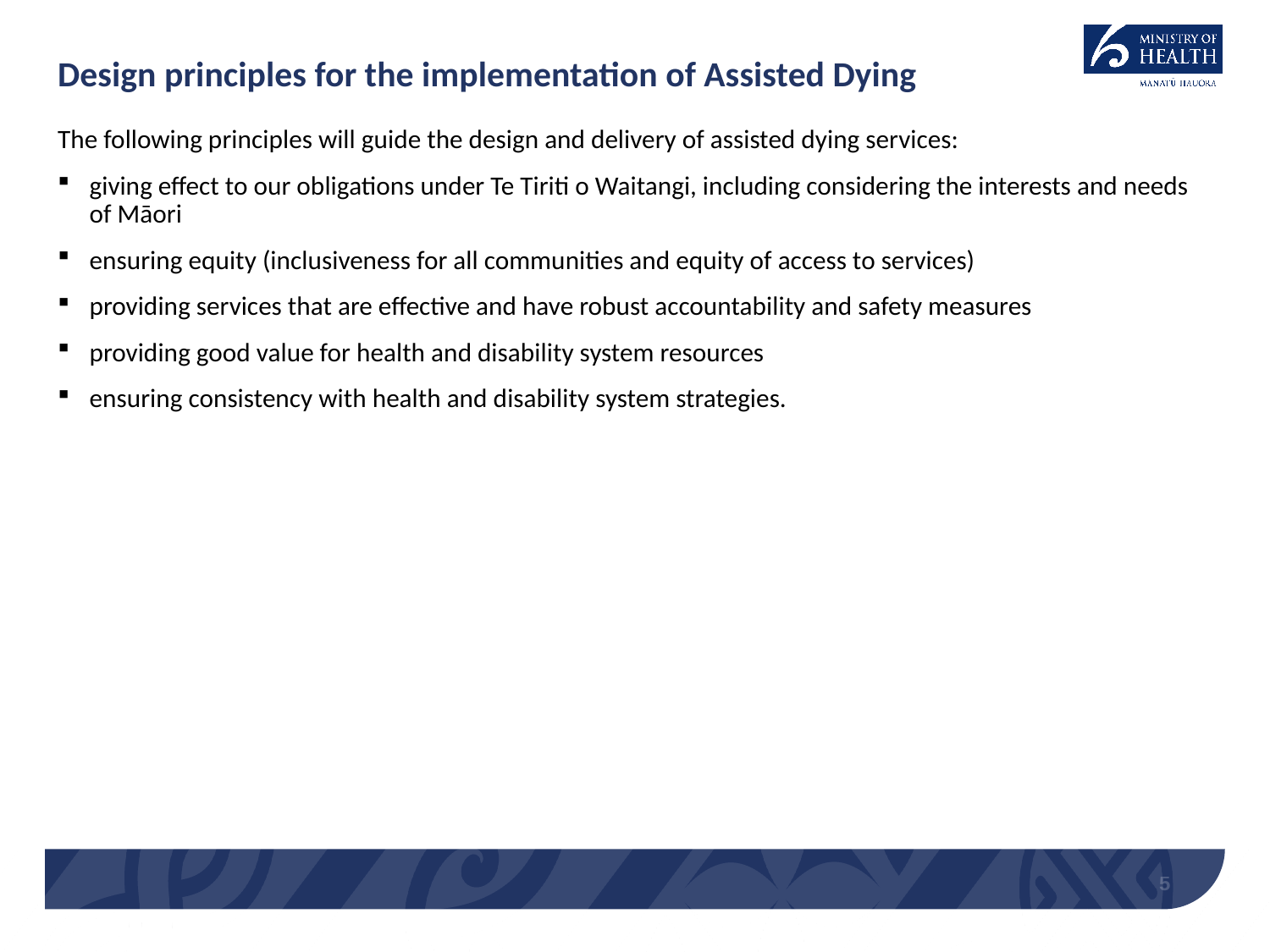

# Design principles for the implementation of Assisted Dying
The following principles will guide the design and delivery of assisted dying services:
giving effect to our obligations under Te Tiriti o Waitangi, including considering the interests and needs of Māori
ensuring equity (inclusiveness for all communities and equity of access to services)
providing services that are effective and have robust accountability and safety measures
providing good value for health and disability system resources
ensuring consistency with health and disability system strategies.